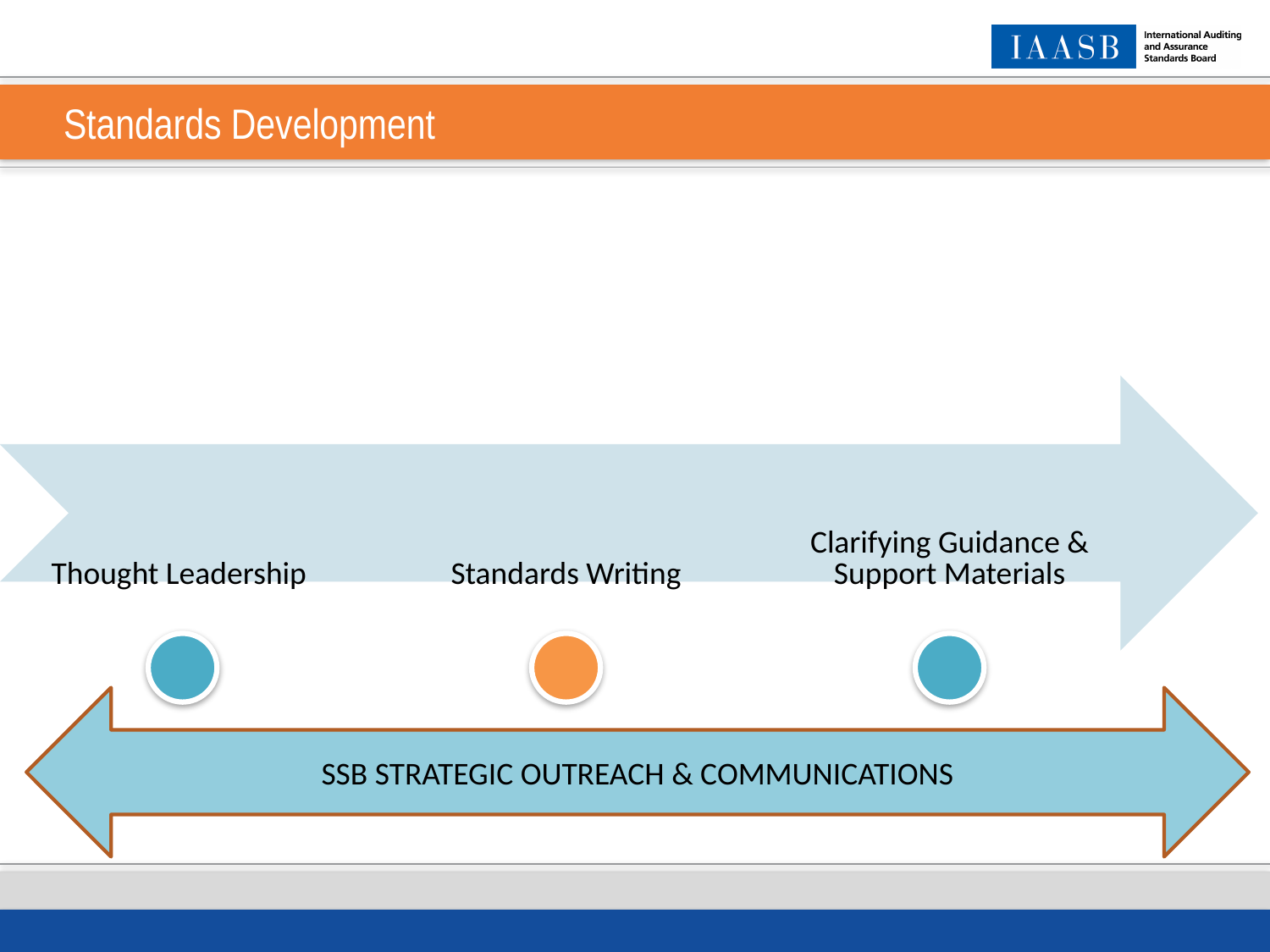

# Standards Development
Thought Leadership
Standards Writing
Clarifying Guidance & Support Materials
SSB STRATEGIC OUTREACH & COMMUNICATIONS